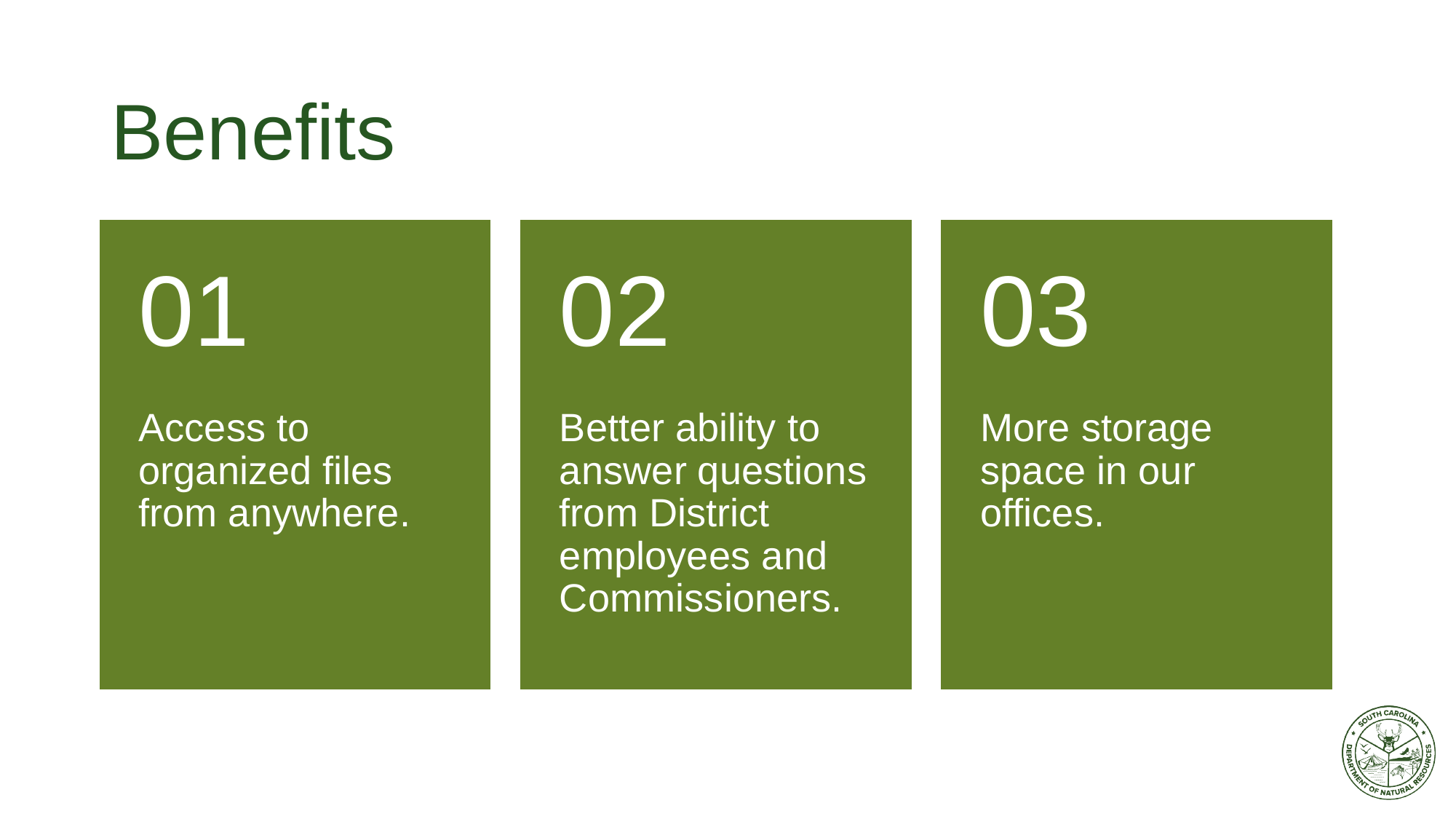

# Benefits
Access to organized files from anywhere.
01
Better ability to answer questions from District employees and Commissioners.
02
More storage space in our offices.
03